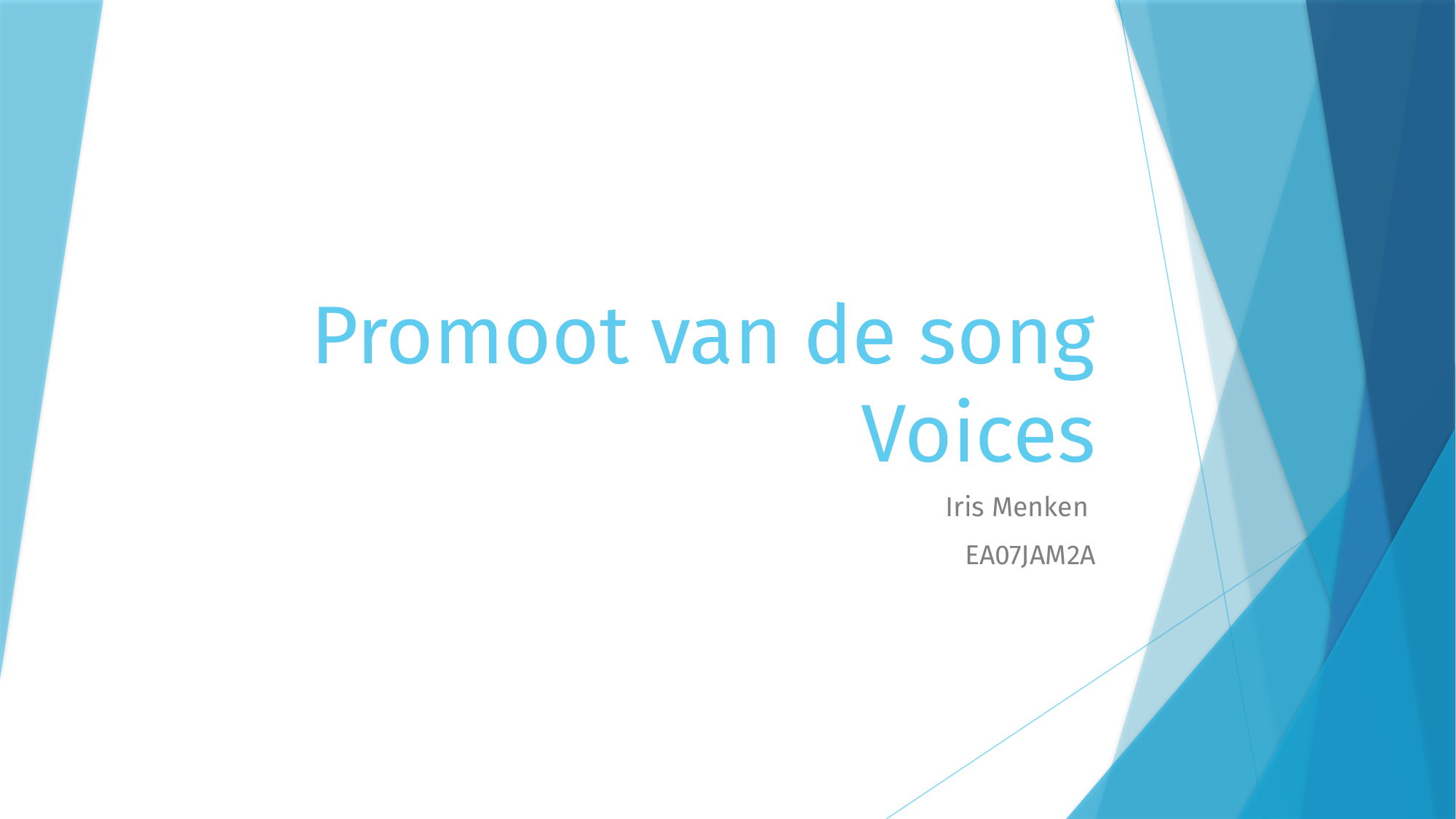

# Promoot van de song Voices
Iris Menken
EA07JAM2A